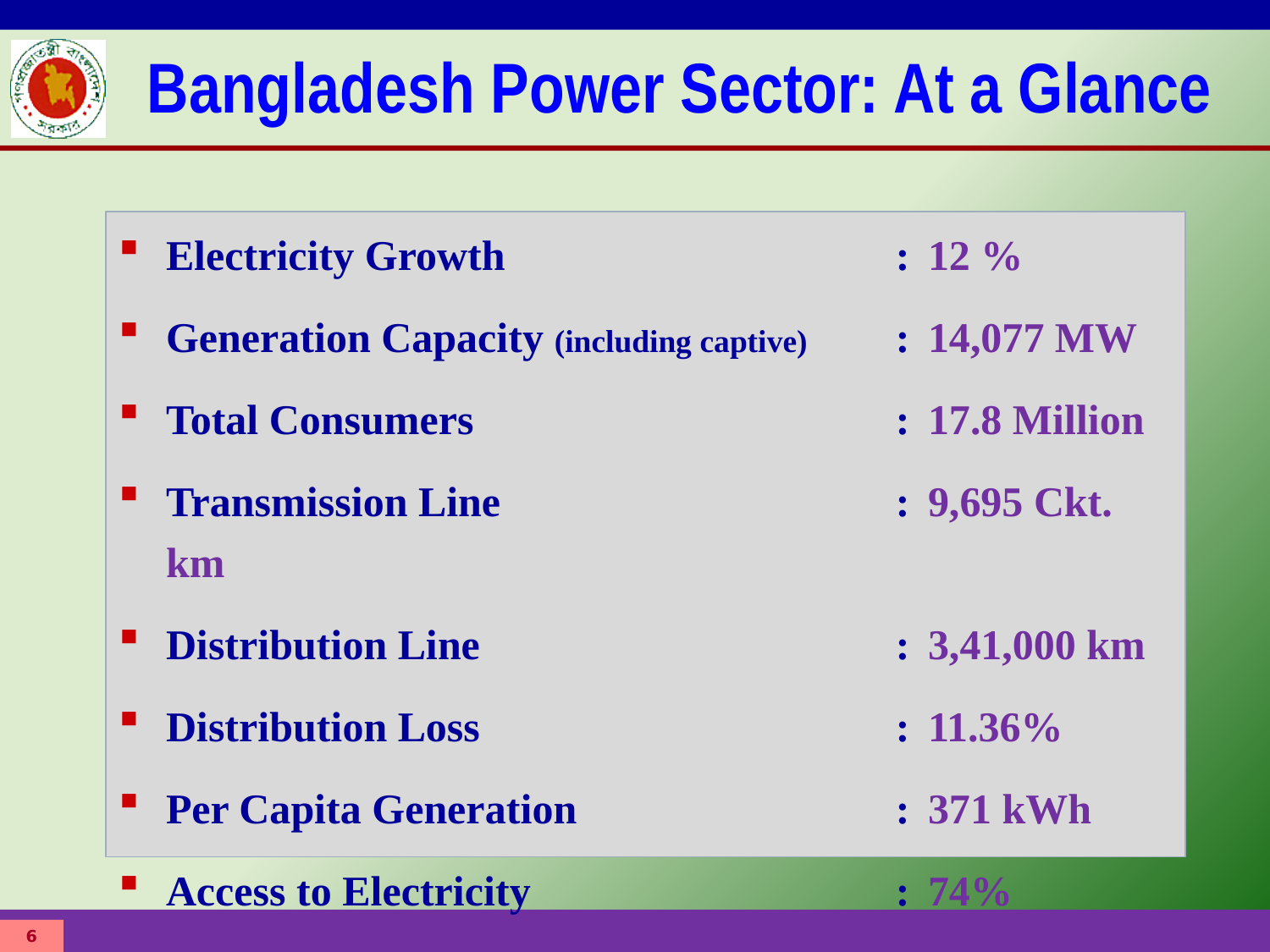

Bangladesh Power Sector: At a Glance
Electricity Growth	:	12 %
Generation Capacity (including captive)	:	14,077 MW
Total Consumers	:	17.8 Million
Transmission Line	:	9,695 Ckt. km
Distribution Line	:	3,41,000 km
Distribution Loss	:	11.36%
Per Capita Generation	:	371 kWh
Access to Electricity	:	74%
6